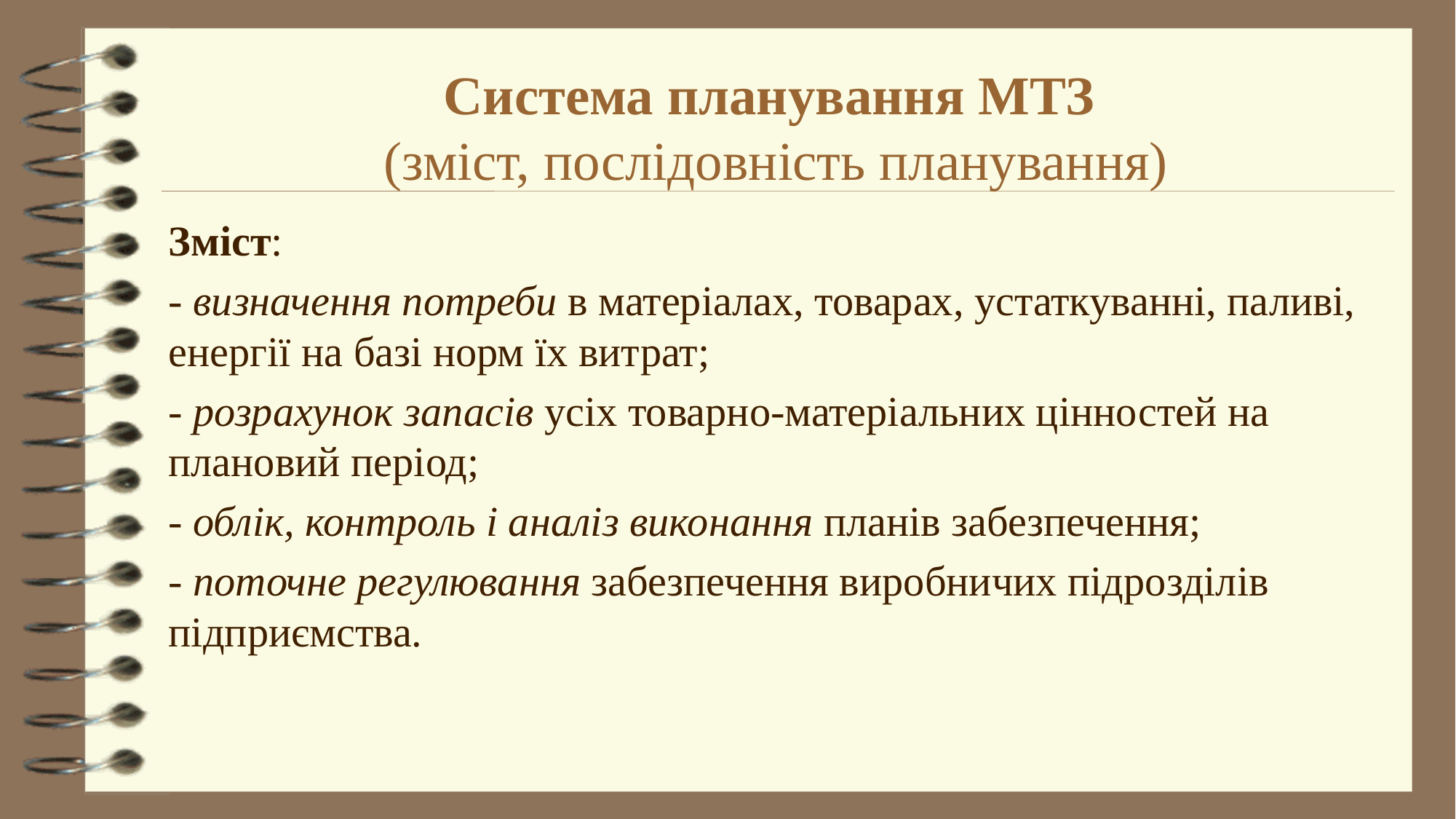

# Система планування МТЗ (зміст, послідовність планування)
Зміст:
- визначення потреби в матеріалах, товарах, устаткуванні, паливі, енергії на базі норм їх витрат;
- розрахунок запасів усіх товарно-матеріальних цінностей на плановий період;
- облік, контроль і аналіз виконання планів забезпечення;
- поточне регулювання забезпечення виробничих підрозділів підприємства.